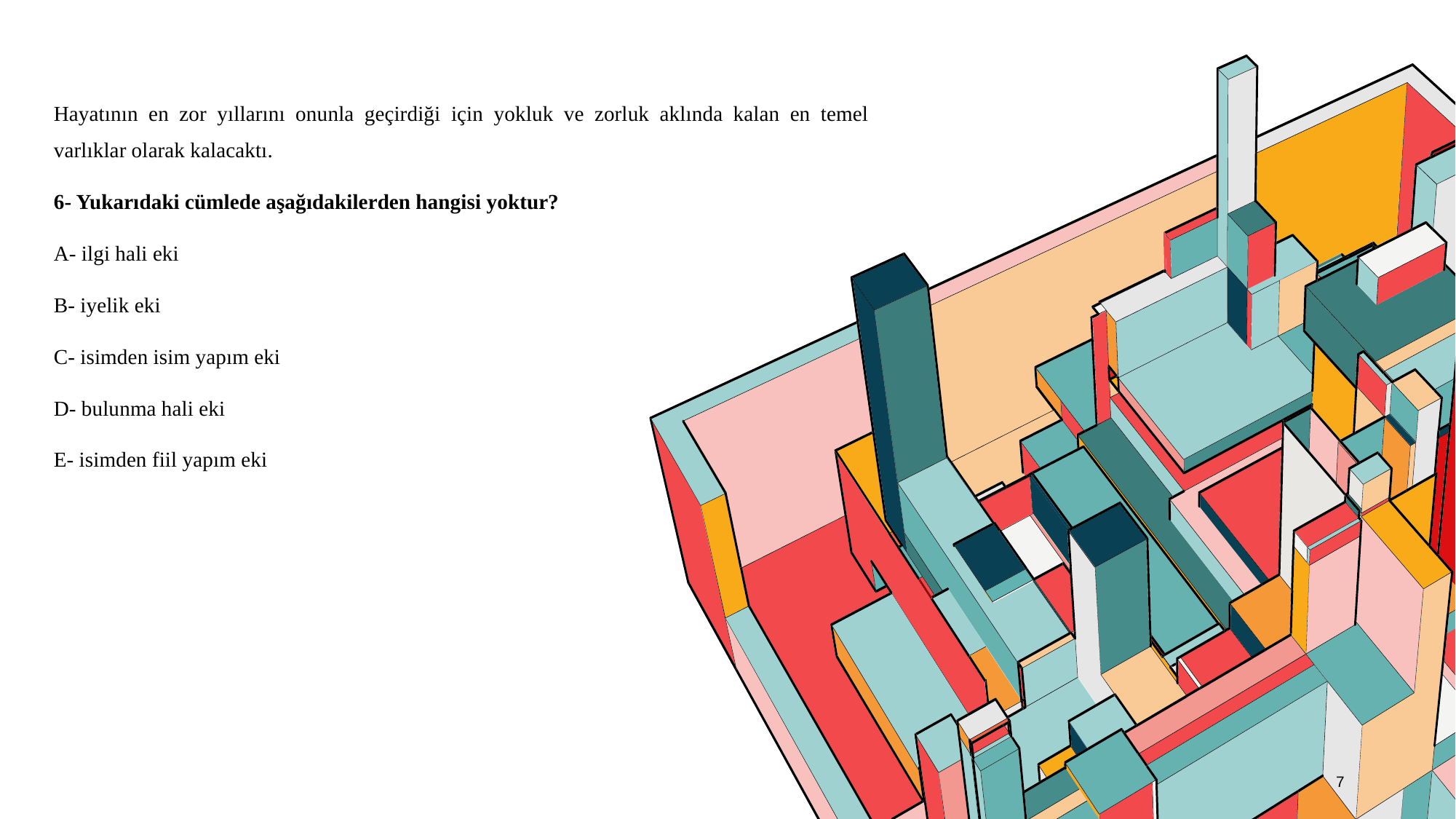

Hayatının en zor yıllarını onunla geçirdiği için yokluk ve zorluk aklında kalan en temel varlıklar olarak kalacaktı.
6- Yukarıdaki cümlede aşağıdakilerden hangisi yoktur?
A- ilgi hali eki
B- iyelik eki
C- isimden isim yapım eki
D- bulunma hali eki
E- isimden fiil yapım eki
7